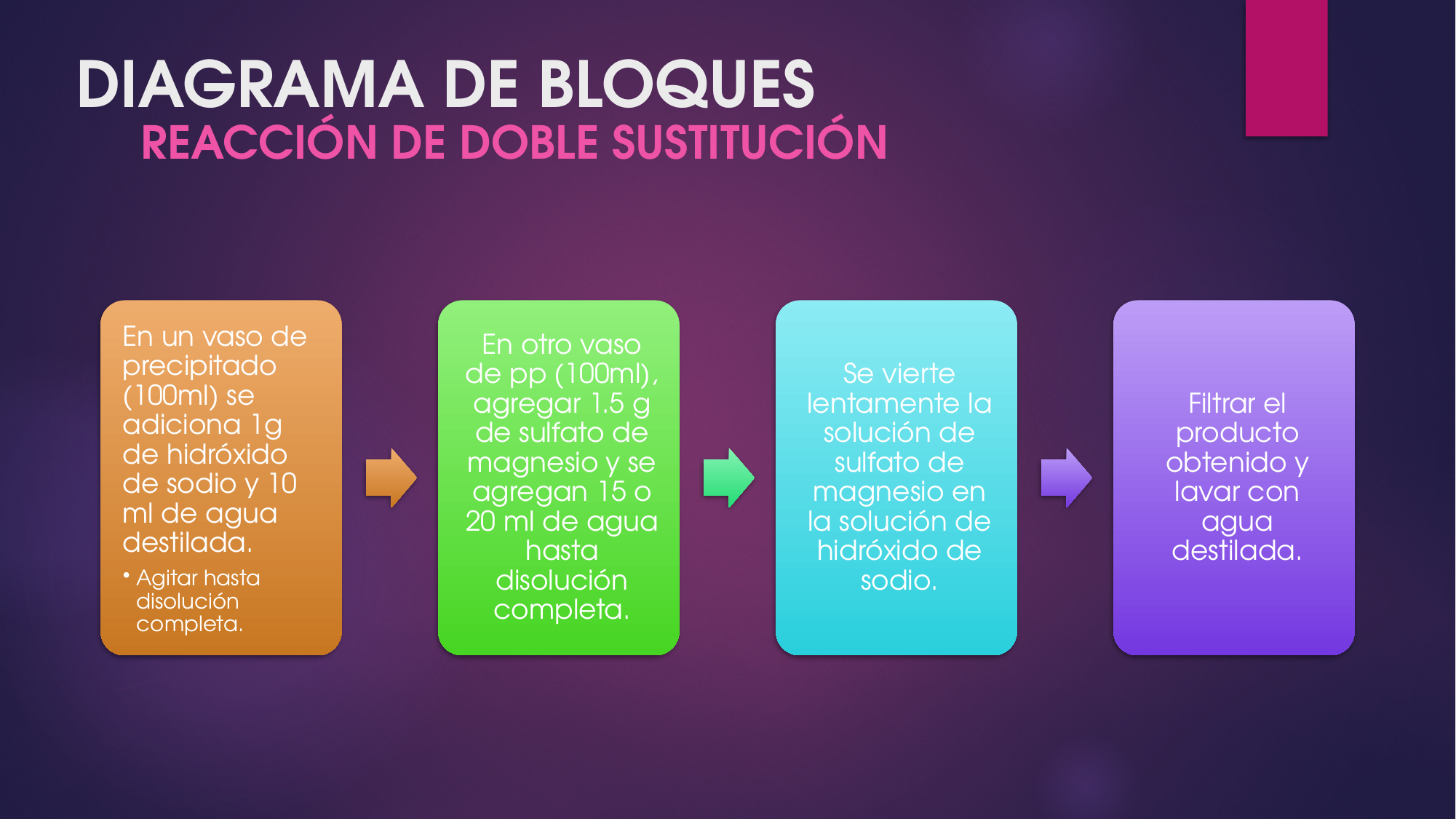

# DIAGRAMA DE BLOQUES
REACCIÓN DE DOBLE SUSTITUCIÓN
En un vaso de precipitado (100ml) se adiciona 1g de hidróxido de sodio y 10 ml de agua destilada.
Agitar hasta disolución completa.

En otro vaso de pp (100ml), agregar 1.5 g de sulfato de magnesio y se agregan 15 o 20 ml de agua hasta disolución completa.

Se vierte lentamente la solución de sulfato de magnesio en la solución de hidróxido de sodio.

Filtrar el producto obtenido y lavar con agua destilada.